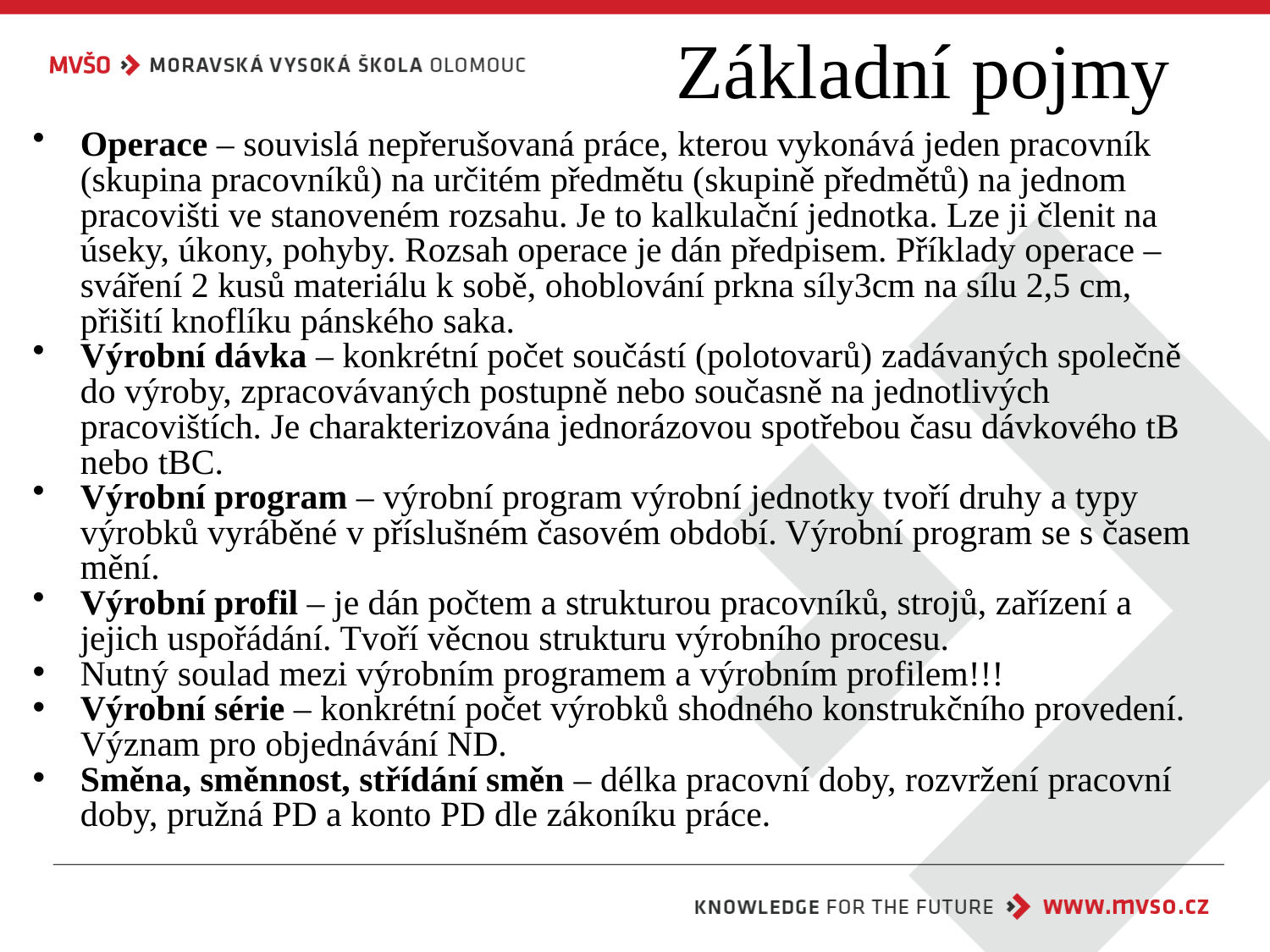

# Základní pojmy
Operace – souvislá nepřerušovaná práce, kterou vykonává jeden pracovník (skupina pracovníků) na určitém předmětu (skupině předmětů) na jednom pracovišti ve stanoveném rozsahu. Je to kalkulační jednotka. Lze ji členit na úseky, úkony, pohyby. Rozsah operace je dán předpisem. Příklady operace – sváření 2 kusů materiálu k sobě, ohoblování prkna síly3cm na sílu 2,5 cm, přišití knoflíku pánského saka.
Výrobní dávka – konkrétní počet součástí (polotovarů) zadávaných společně do výroby, zpracovávaných postupně nebo současně na jednotlivých pracovištích. Je charakterizována jednorázovou spotřebou času dávkového tB nebo tBC.
Výrobní program – výrobní program výrobní jednotky tvoří druhy a typy výrobků vyráběné v příslušném časovém období. Výrobní program se s časem mění.
Výrobní profil – je dán počtem a strukturou pracovníků, strojů, zařízení a jejich uspořádání. Tvoří věcnou strukturu výrobního procesu.
Nutný soulad mezi výrobním programem a výrobním profilem!!!
Výrobní série – konkrétní počet výrobků shodného konstrukčního provedení. Význam pro objednávání ND.
Směna, směnnost, střídání směn – délka pracovní doby, rozvržení pracovní doby, pružná PD a konto PD dle zákoníku práce.